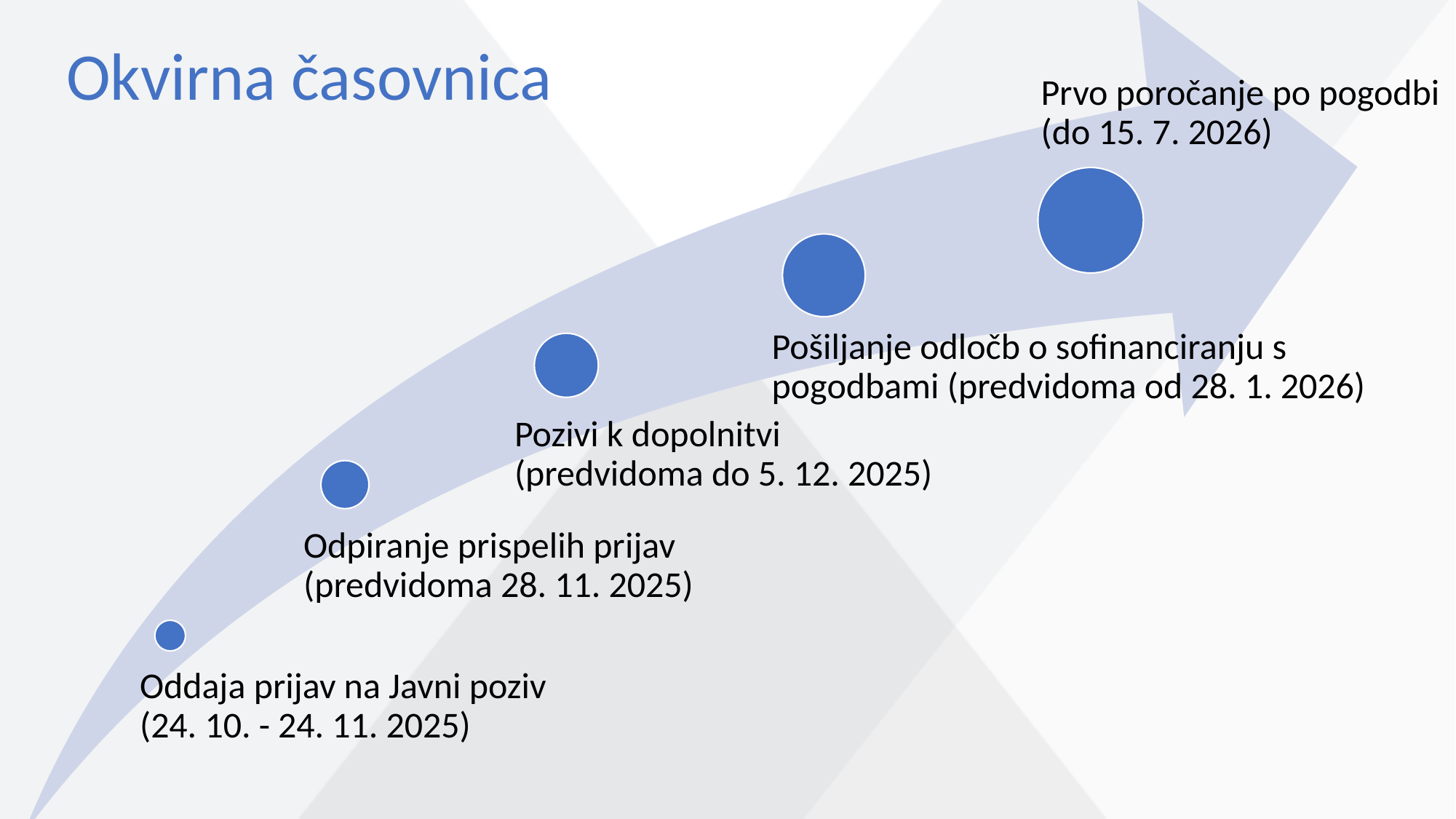

Oddaja prijav na Javni poziv
(24. 10. - 24. 11. 2025)
Odpiranje prispelih prijav
(predvidoma 28. 11. 2025)
Pozivi k dopolnitvi
(predvidoma do 5. 12. 2025)
Pošiljanje odločb o sofinanciranju s pogodbami (predvidoma od 28. 1. 2026)
Prvo poročanje po pogodbi
(do 15. 7. 2026)
Okvirna časovnica